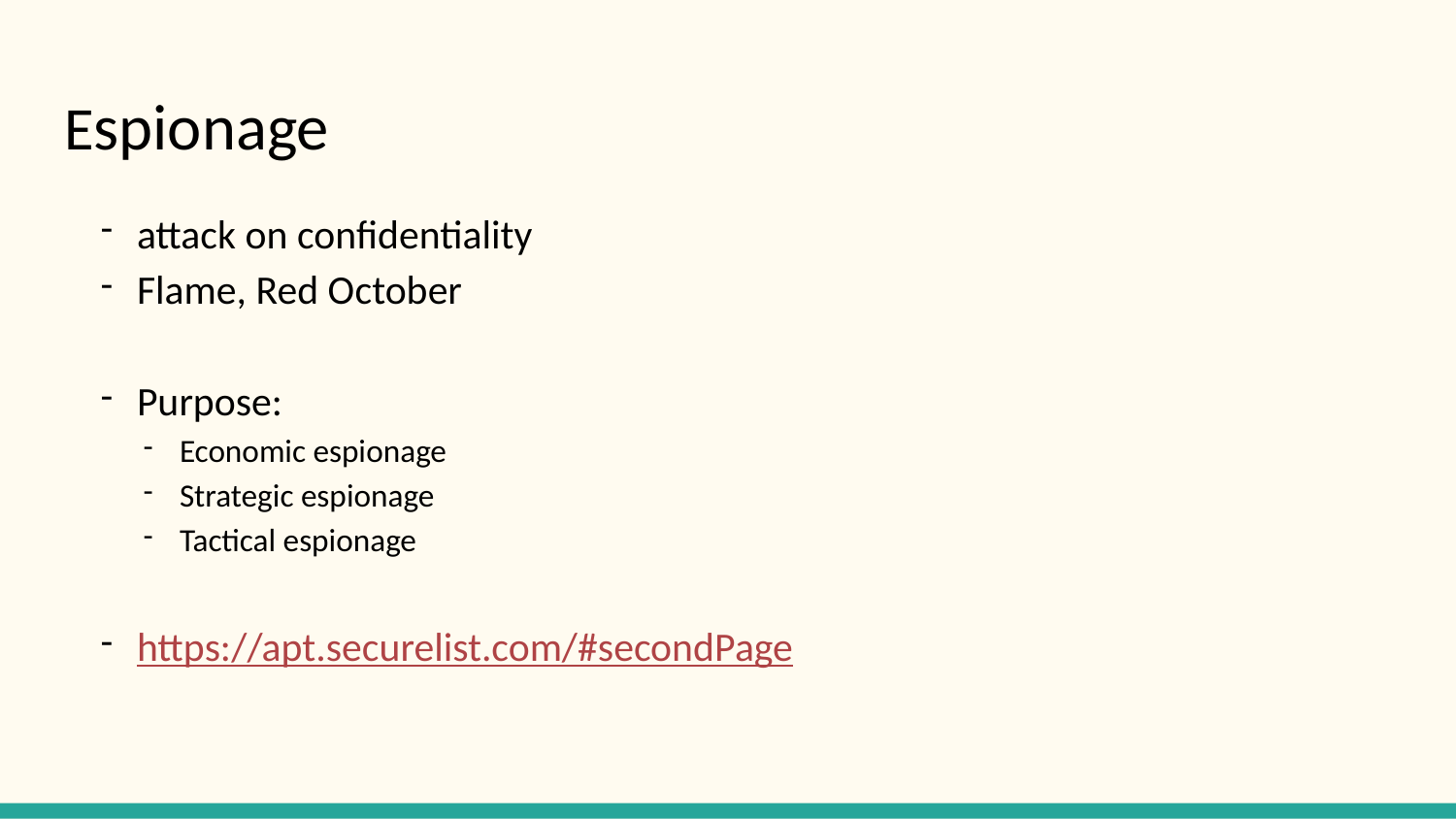

# Espionage
attack on confidentiality
Flame, Red October

Purpose:
Economic espionage
Strategic espionage
Tactical espionage

https://apt.securelist.com/#secondPage